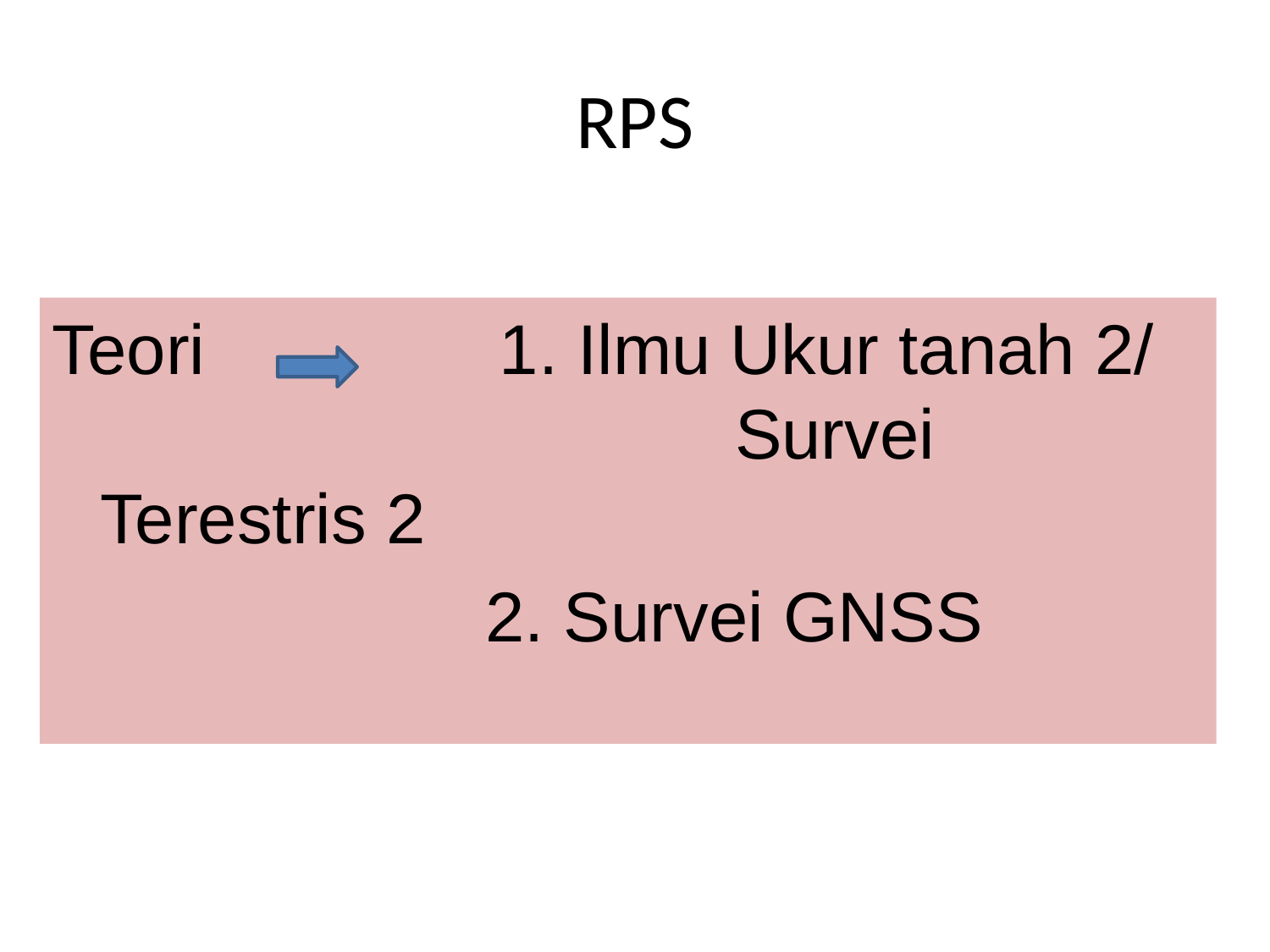

# RPS
Teori               1. Ilmu Ukur tanah 2/ 					Survei Terestris 2
                      2. Survei GNSS